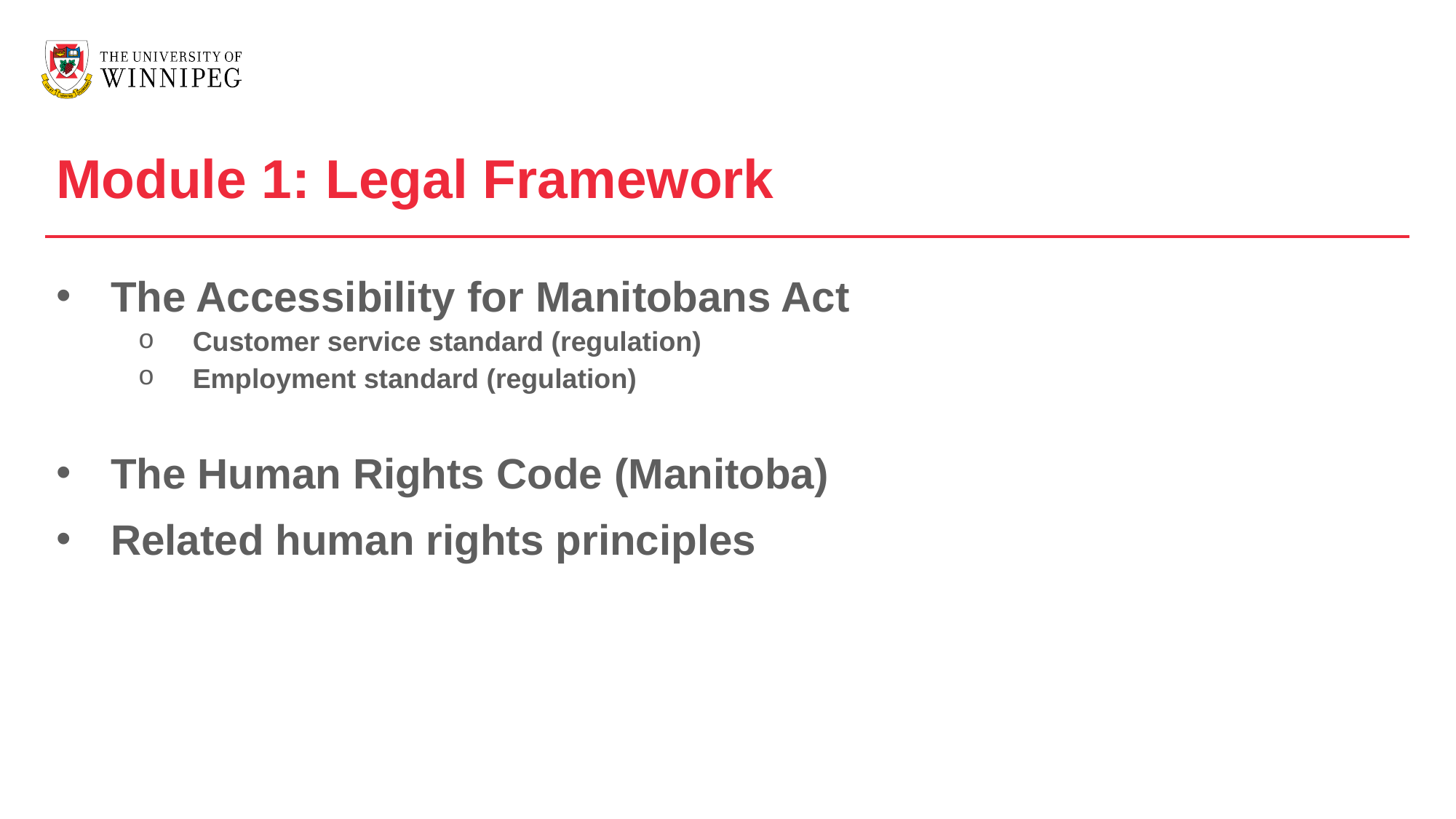

Module 1: Legal Framework
The Accessibility for Manitobans Act
Customer service standard (regulation)
Employment standard (regulation)

The Human Rights Code (Manitoba)
Related human rights principles